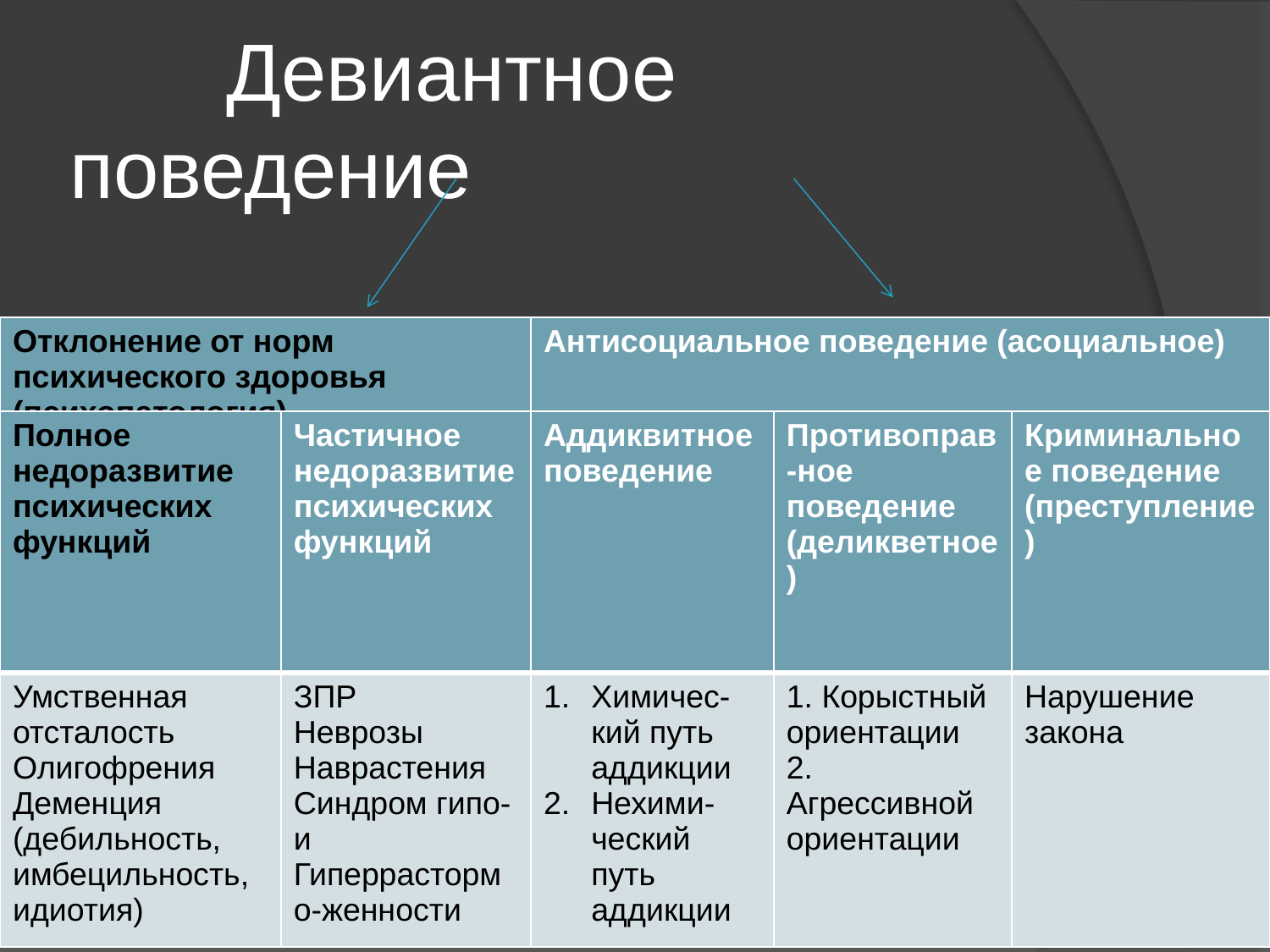

# Девиантное поведение
| Отклонение от норм психического здоровья (психопатология) | Антисоциальное поведение (асоциальное) |
| --- | --- |
| Полное недоразвитие психических функций | Частичное недоразвитие психических функций | Аддиквитное поведение | Противоправ-ное поведение (деликветное) | Криминальное поведение (преступление) |
| --- | --- | --- | --- | --- |
| Умственная отсталость Олигофрения Деменция (дебильность, имбецильность, идиотия) | ЗПР Неврозы Наврастения Синдром гипо- и Гиперрастормо-женности | Химичес-кий путь аддикции Нехими-ческий путь аддикции | 1. Корыстный ориентации 2. Агрессивной ориентации | Нарушение закона |